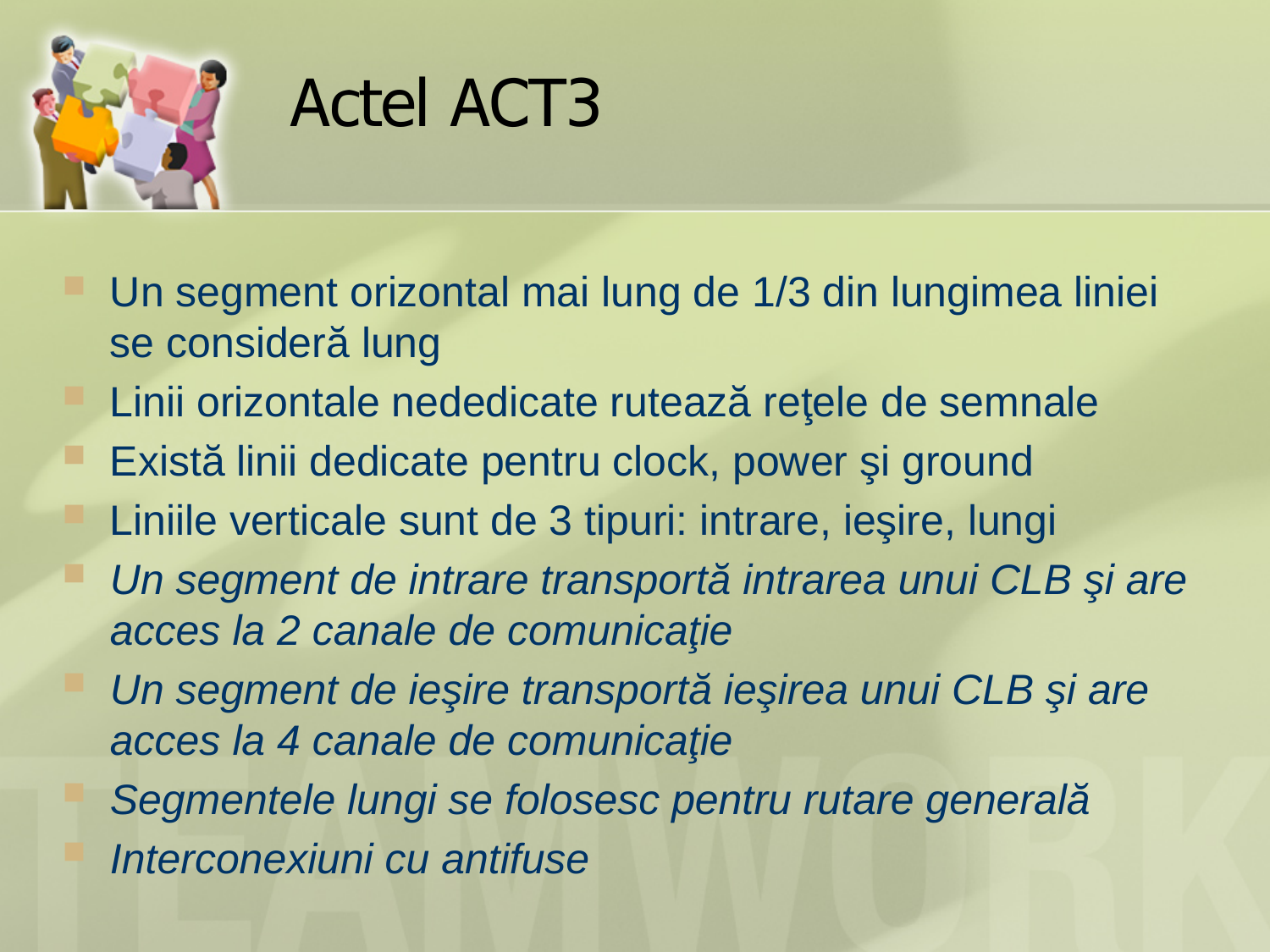

# Actel ACT3
Un segment orizontal mai lung de 1/3 din lungimea liniei se consideră lung
Linii orizontale nededicate rutează reţele de semnale
Există linii dedicate pentru clock, power şi ground
Liniile verticale sunt de 3 tipuri: intrare, ieşire, lungi
Un segment de intrare transportă intrarea unui CLB şi are acces la 2 canale de comunicaţie
Un segment de ieşire transportă ieşirea unui CLB şi are acces la 4 canale de comunicaţie
Segmentele lungi se folosesc pentru rutare generală
Interconexiuni cu antifuse